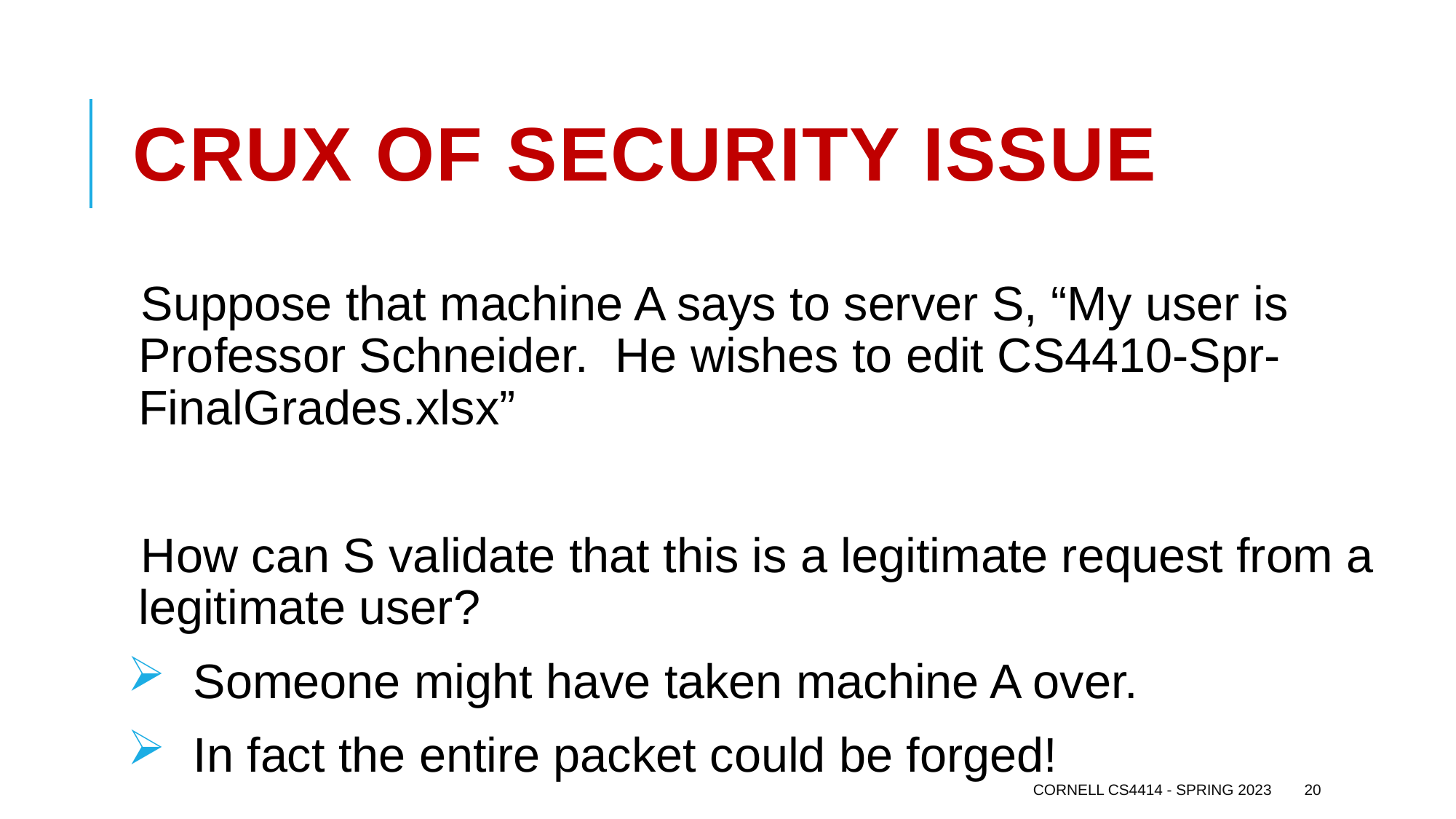

# Crux of security issue
Suppose that machine A says to server S, “My user is Professor Schneider.  He wishes to edit CS4410-Spr-FinalGrades.xlsx”

How can S validate that this is a legitimate request from a legitimate user?
  Someone might have taken machine A over.
  In fact the entire packet could be forged!
Cornell CS4414 - Spring 2023
20